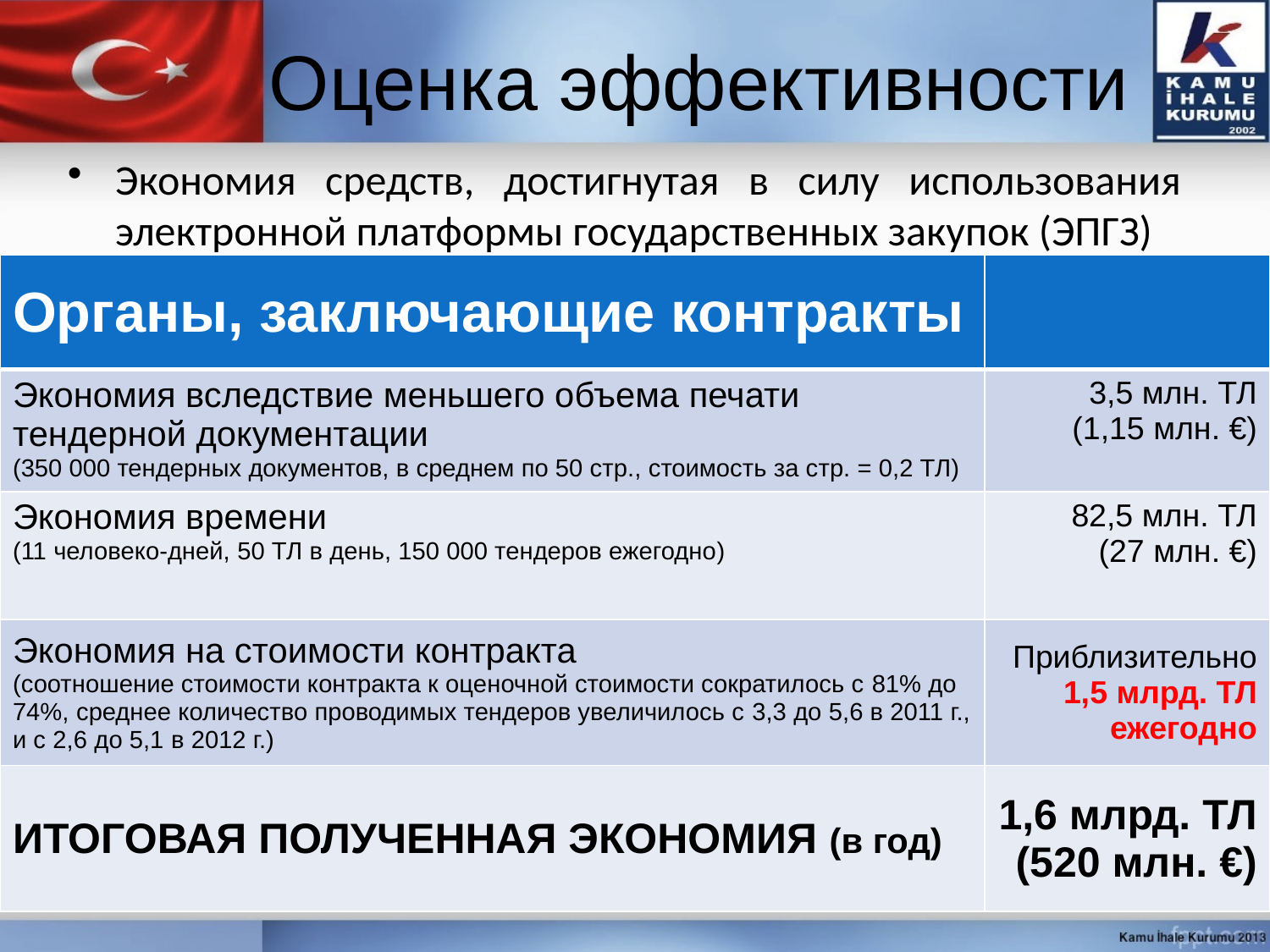

# Оценка эффективности
Экономия средств, достигнутая в силу использования электронной платформы государственных закупок (ЭПГЗ)
| Органы, заключающие контракты |  |
| --- | --- |
| Экономия вследствие меньшего объема печати тендерной документации (350 000 тендерных документов, в среднем по 50 стр., стоимость за стр. = 0,2 ТЛ) | 3,5 млн. ТЛ (1,15 млн. €) |
| Экономия времени (11 человеко-дней, 50 ТЛ в день, 150 000 тендеров ежегодно) | 82,5 млн. ТЛ (27 млн. €) |
| Экономия на стоимости контракта (соотношение стоимости контракта к оценочной стоимости сократилось с 81% до 74%, среднее количество проводимых тендеров увеличилось с 3,3 до 5,6 в 2011 г., и с 2,6 до 5,1 в 2012 г.) | Приблизительно 1,5 млрд. ТЛ ежегодно |
| ИТОГОВАЯ ПОЛУЧЕННАЯ ЭКОНОМИЯ (в год) | 1,6 млрд. ТЛ (520 млн. €) |